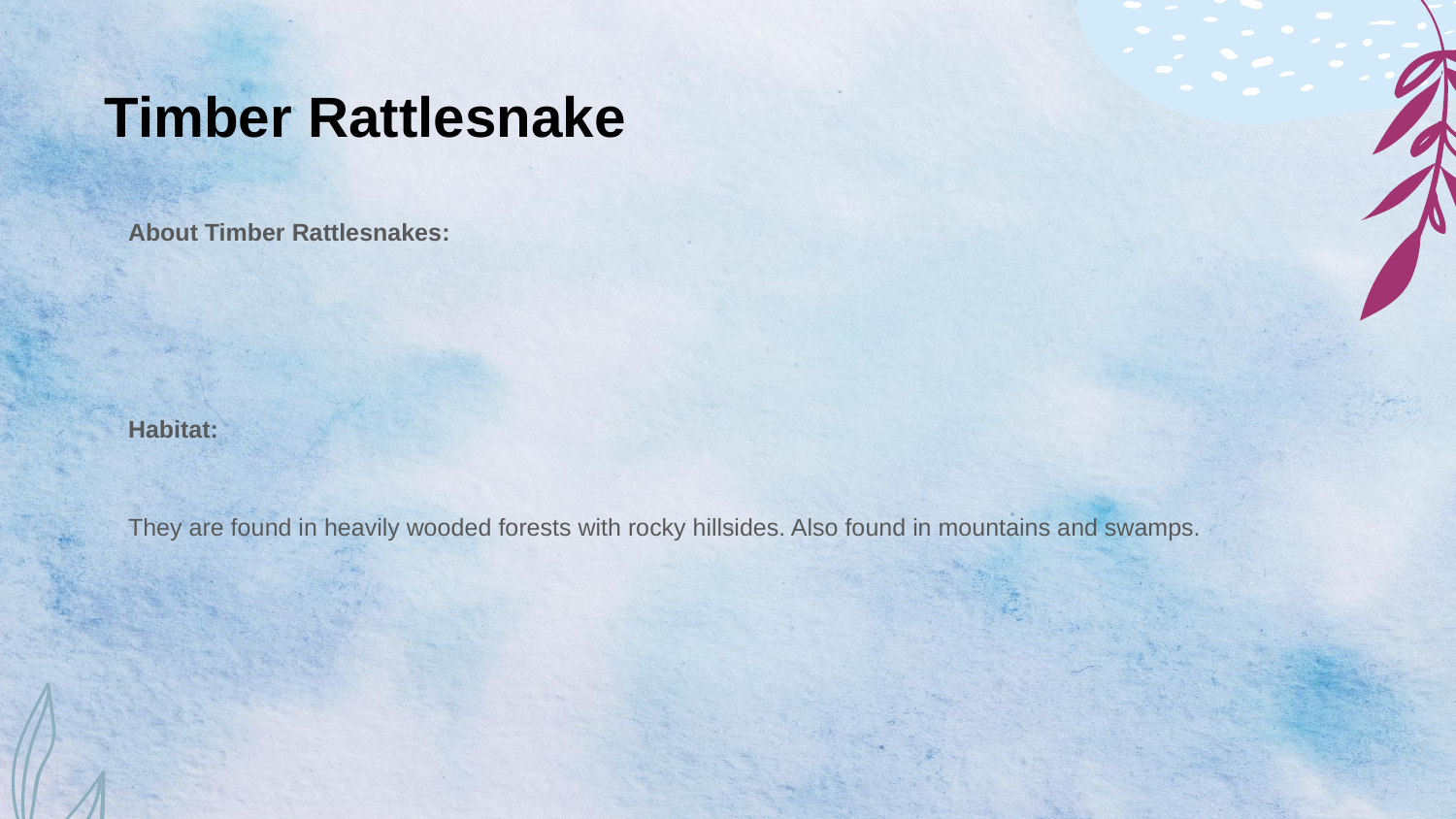

# Timber Rattlesnake
About Timber Rattlesnakes:

Habitat:
They are found in heavily wooded forests with rocky hillsides. Also found in mountains and swamps.